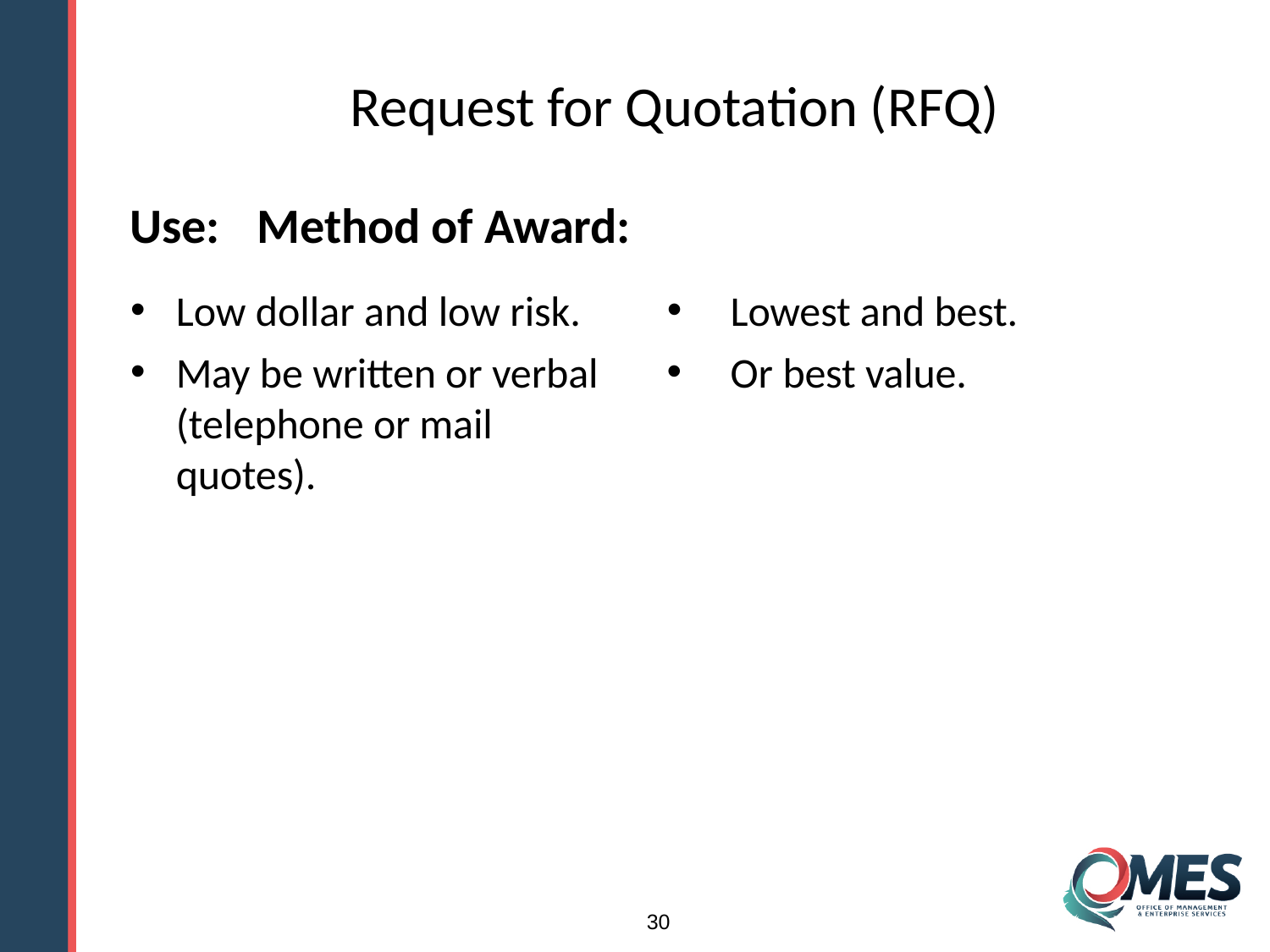

# Request for Quotation (RFQ)
Use:	Method of Award:
Low dollar and low risk.
May be written or verbal (telephone or mail quotes).
Lowest and best.
Or best value.
30